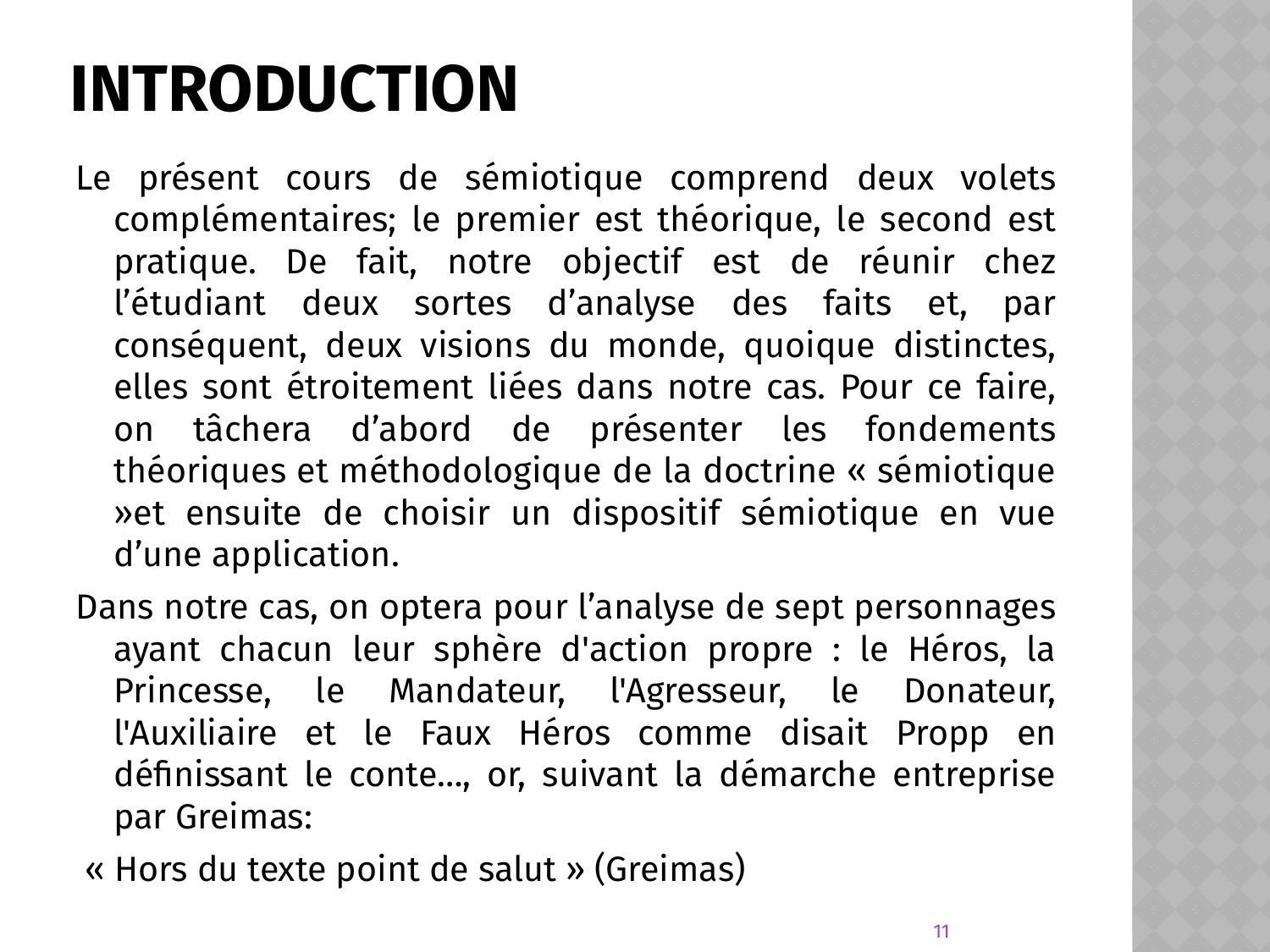

# Introduction
Le présent cours de sémiotique comprend deux volets complémentaires; le premier est théorique, le second est pratique. De fait, notre objectif est de réunir chez l’étudiant deux sortes d’analyse des faits et, par conséquent, deux visions du monde, quoique distinctes, elles sont étroitement liées dans notre cas. Pour ce faire, on tâchera d’abord de présenter les fondements théoriques et méthodologique de la doctrine « sémiotique »et ensuite de choisir un dispositif sémiotique en vue d’une application.
Dans notre cas, on optera pour l’analyse de sept personnages ayant chacun leur sphère d'action propre : le Héros, la Princesse, le Mandateur, l'Agresseur, le Donateur, l'Auxiliaire et le Faux Héros comme disait Propp en définissant le conte…, or, suivant la démarche entreprise par Greimas:
 « Hors du texte point de salut » (Greimas)
11